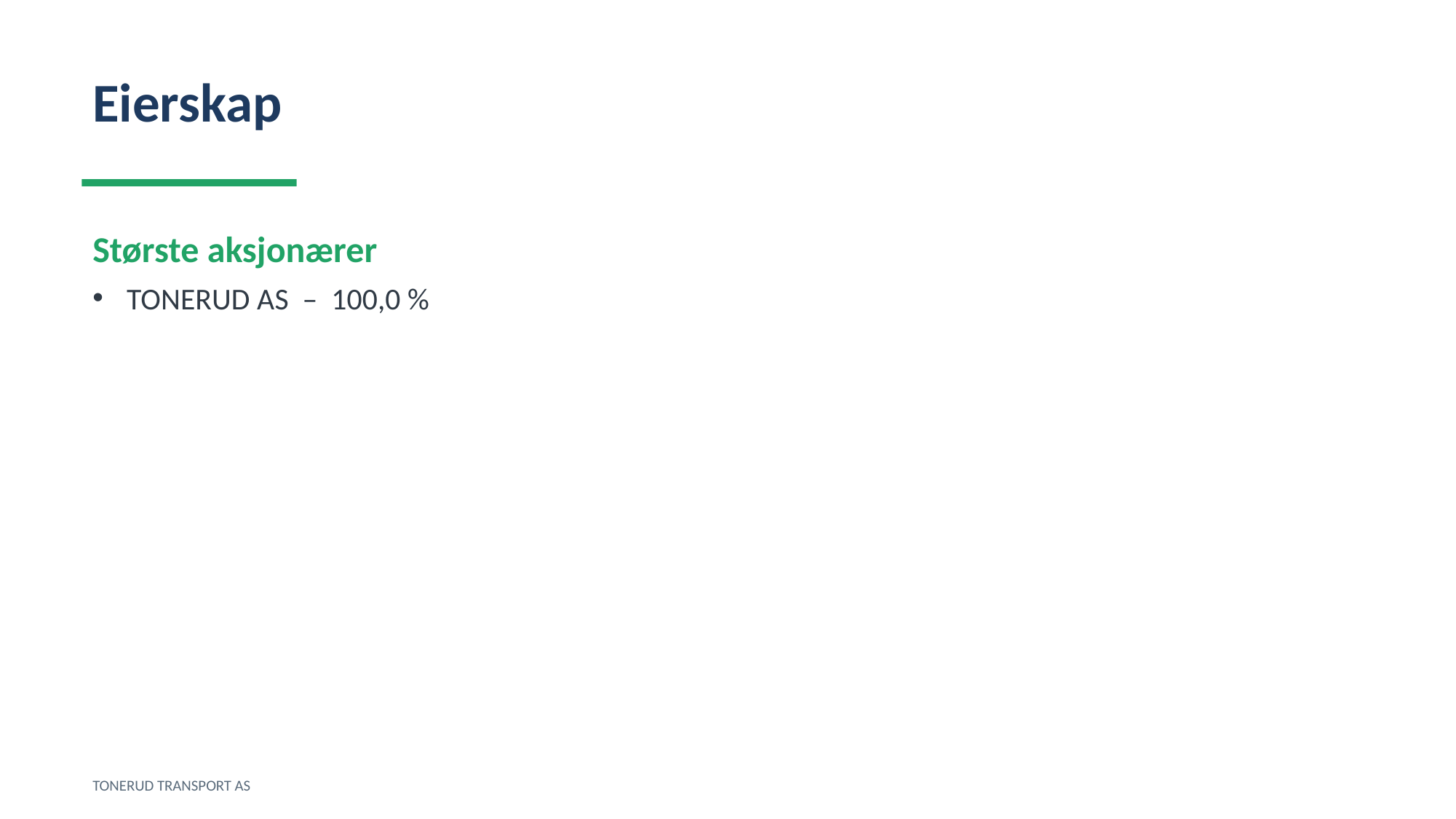

Eierskap

Største aksjonærer
TONERUD AS  –  100,0 %
TONERUD TRANSPORT AS